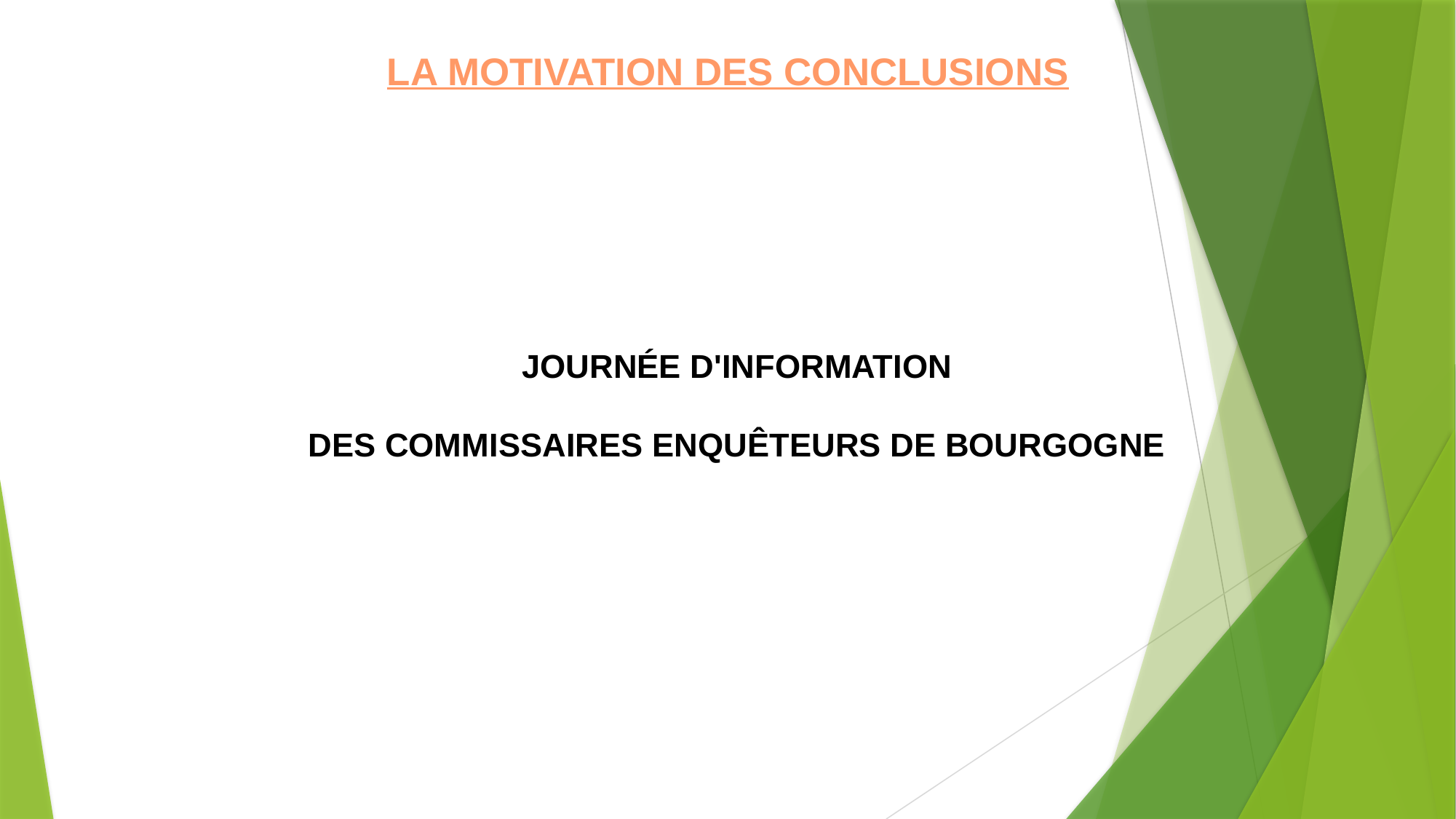

LA MOTIVATION DES CONCLUSIONS
JOURNÉE D'INFORMATION

DES COMMISSAIRES ENQUÊTEURS DE BOURGOGNE